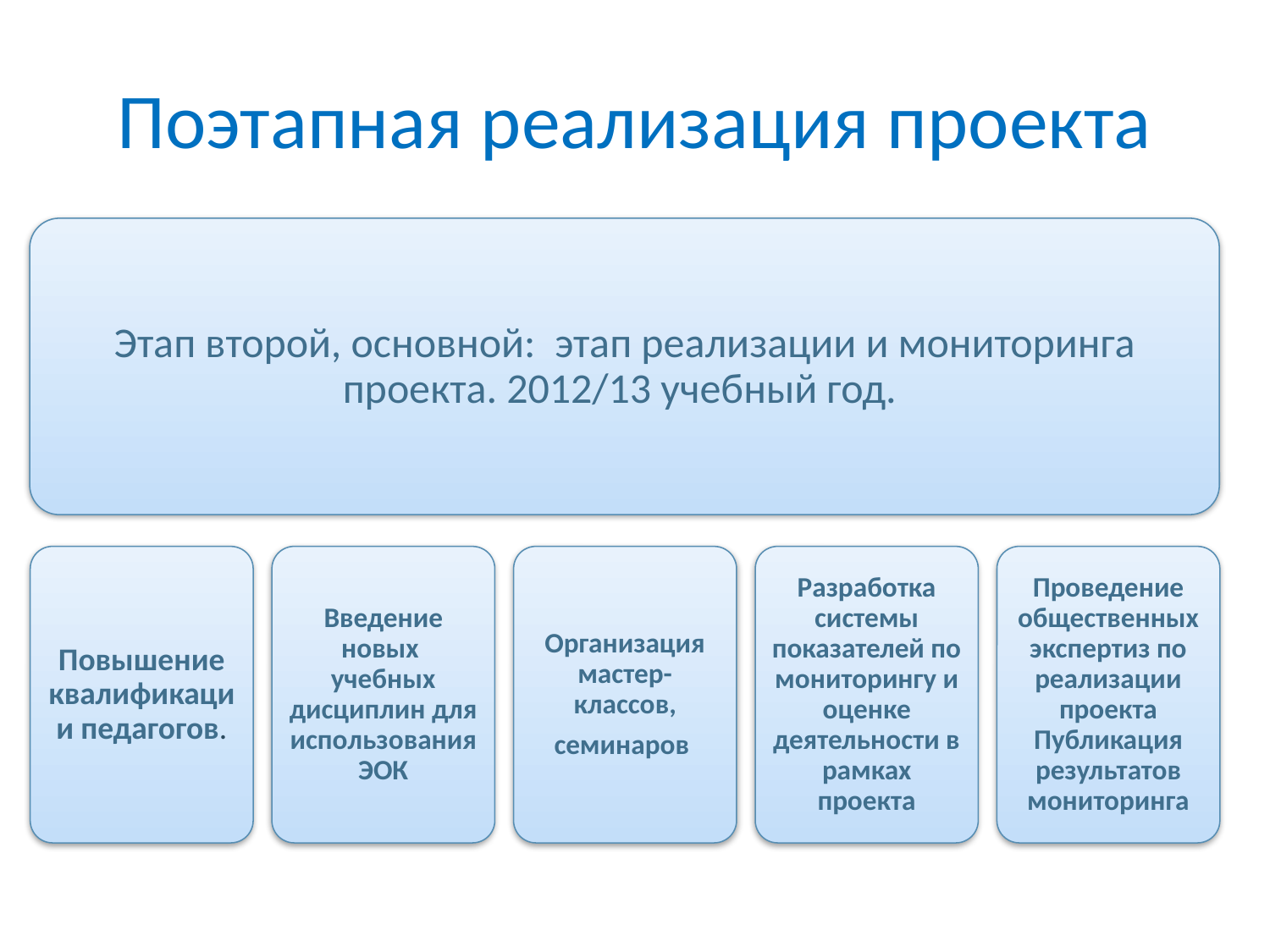

# Поэтапная реализация проекта
Этап второй, основной:  этап реализации и мониторинга проекта. 2012/13 учебный год.
Повышение квалификации педагогов.
Введение новых  учебных дисциплин для использования ЭОК
Организация мастер-классов,
семинаров
Разработка системы показателей по мониторингу и оценке деятельности в рамках проекта
Проведение общественных экспертиз по реализации проекта Публикация результатов мониторинга